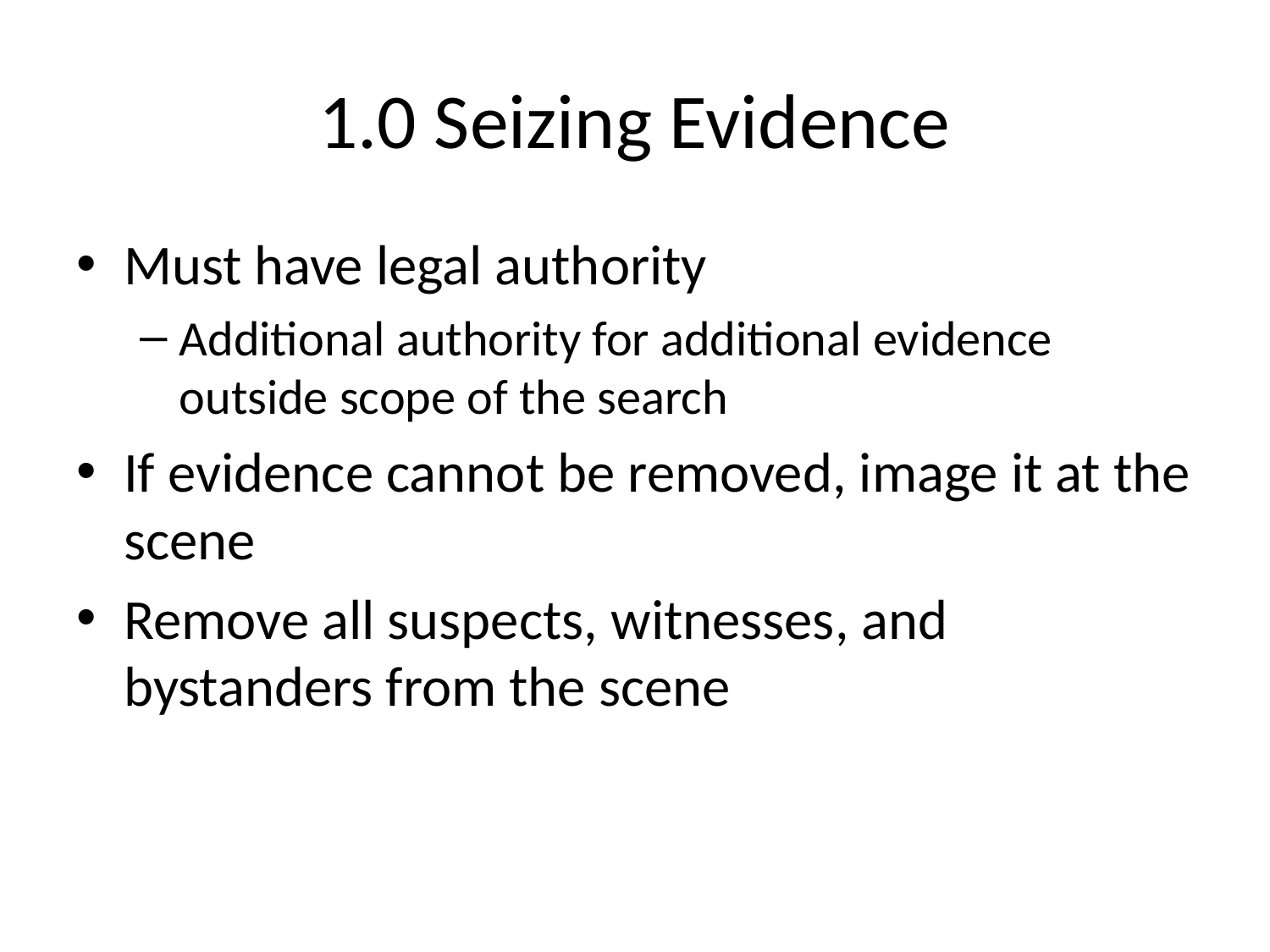

# 1.0 Seizing Evidence
Must have legal authority
Additional authority for additional evidence outside scope of the search
If evidence cannot be removed, image it at the scene
Remove all suspects, witnesses, and bystanders from the scene